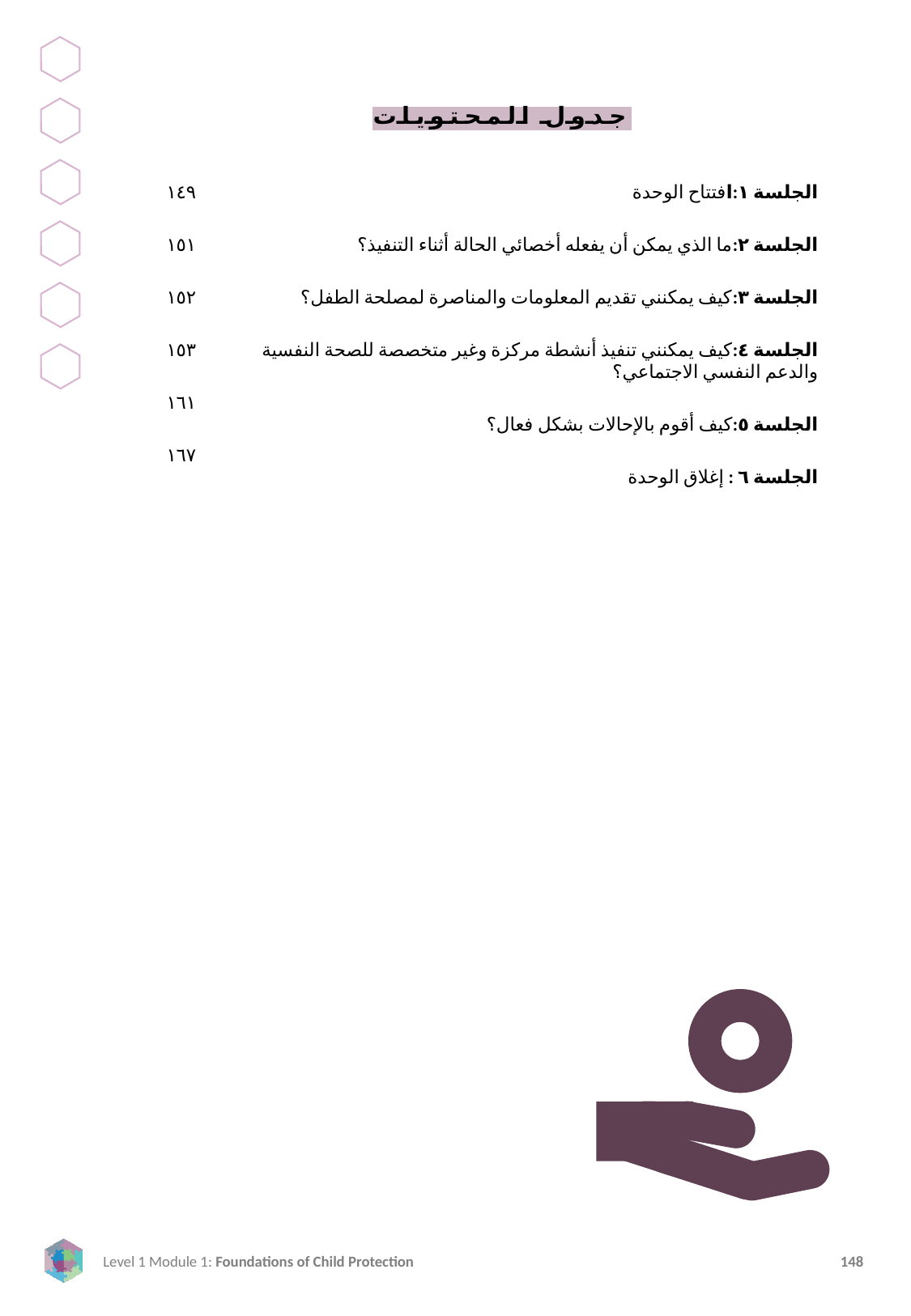

جدول المحتويات

١٤٩
١٥١
١٥٢
١٥٣
١٦١
١٦٧
الجلسة ١:افتتاح الوحدة
الجلسة ٢:ما الذي يمكن أن يفعله أخصائي الحالة أثناء التنفيذ؟
الجلسة ٣:كيف يمكنني تقديم المعلومات والمناصرة لمصلحة الطفل؟
الجلسة ٤:كيف يمكنني تنفيذ أنشطة مركزة وغير متخصصة للصحة النفسية والدعم النفسي الاجتماعي؟
الجلسة ٥:كيف أقوم بالإحالات بشكل فعال؟
الجلسة ٦ : إغلاق الوحدة